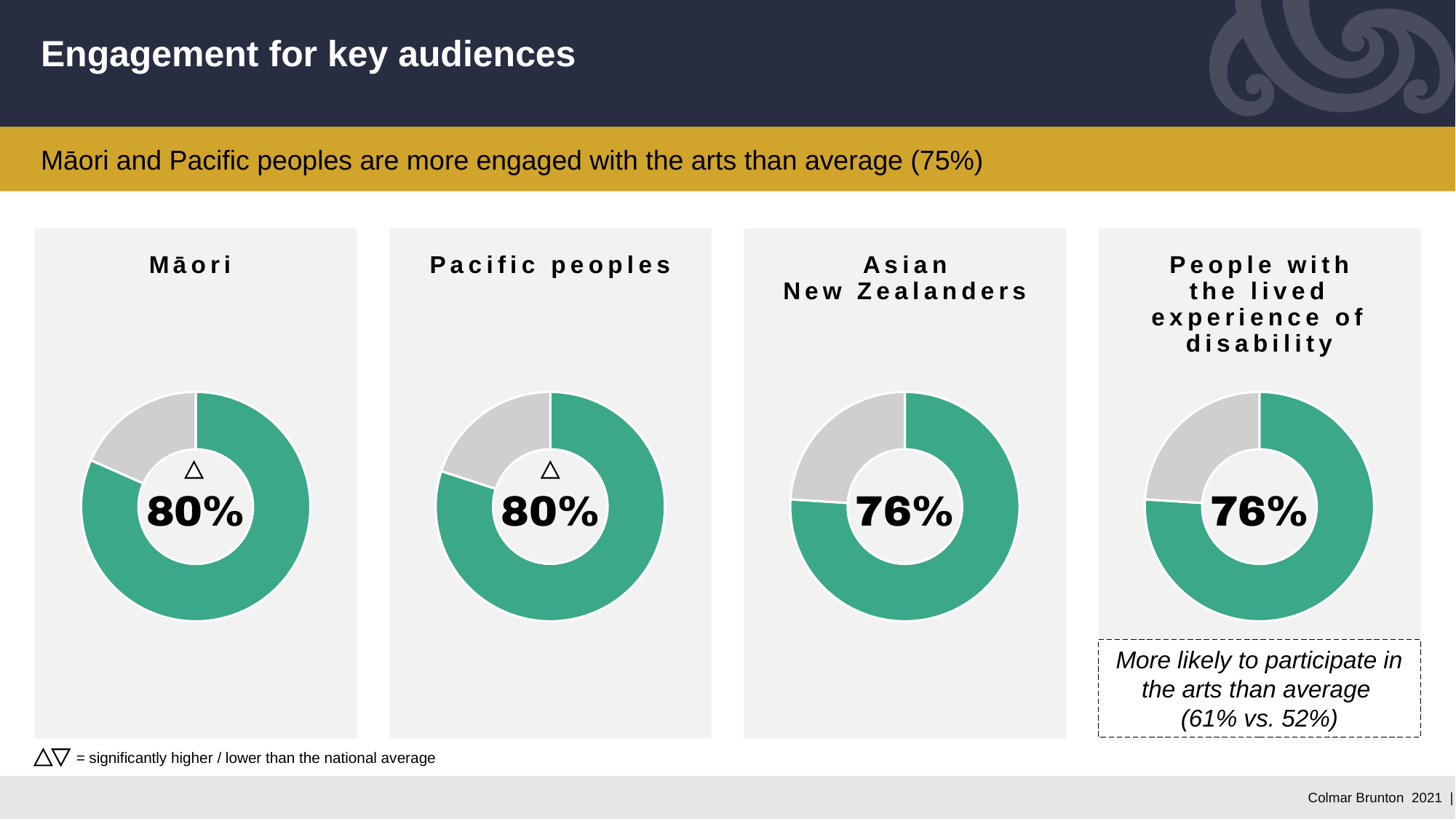

# Engagement for key audiences

Māori and Pacific peoples are more engaged with the arts than average (75%)

### Chart:

| Category | Māori  |
|---|---|
| 1st Qtr | 80.0 |
| 2nd Qtr | 18.0 |

### Chart: Pacific peoples

| Category | Column1 |
|---|---|
| 1st Qtr | 80.0 |
| 2nd Qtr | 20.0 |

### Chart: Asian New Zealanders

| Category | Column1 |
|---|---|
| 1st Qtr | 76.0 |
| 2nd Qtr | 24.0 |

### Chart: People with the lived experience of disability

| Category | Column1 |
|---|---|
| 1st Qtr | 76.0 |
| 2nd Qtr | 24.0 |

80%
80%
76%
76%
More likely to participate in the arts than average
(61% vs. 52%)
= significantly higher / lower than the national average